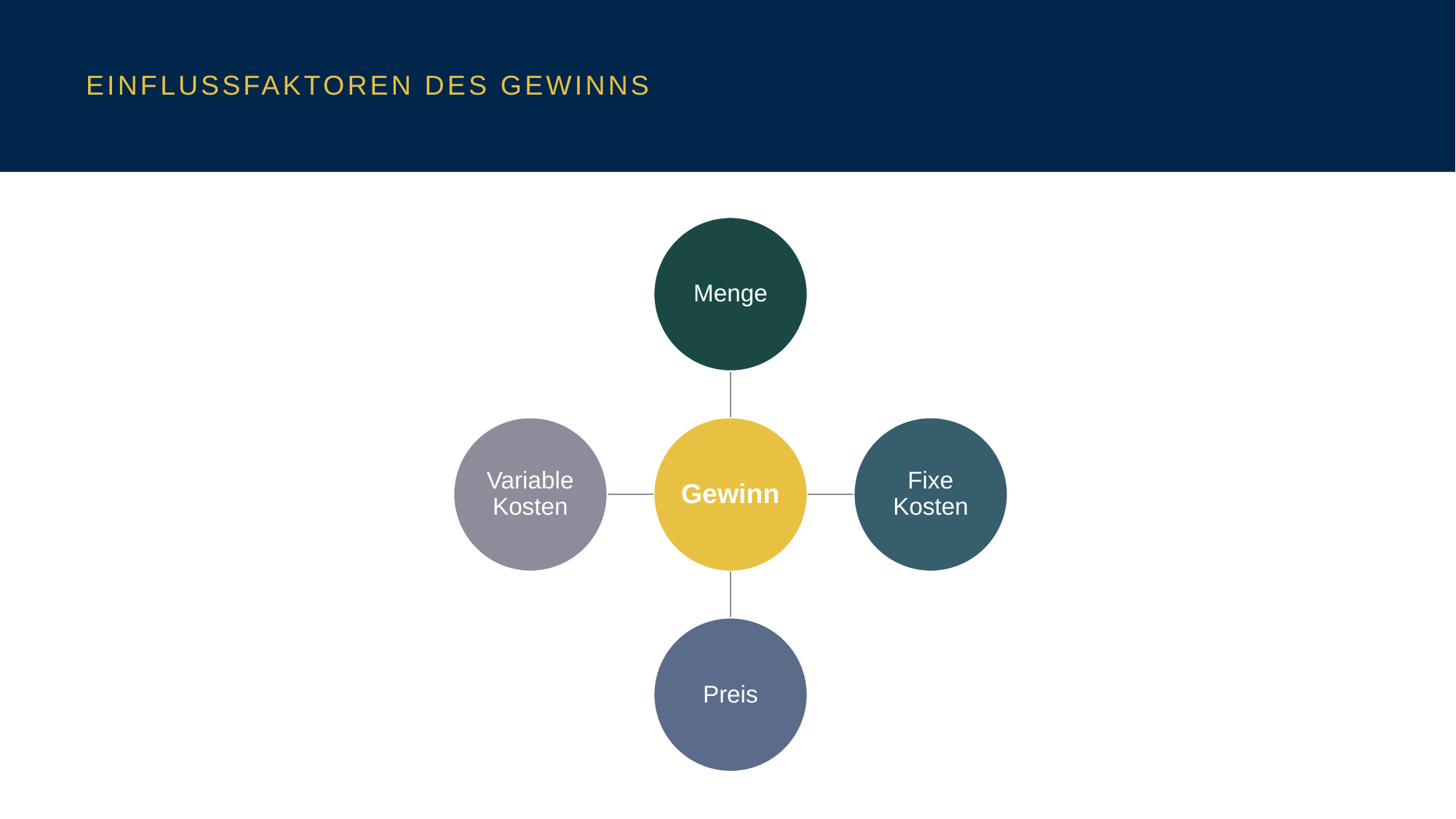

# Einflussfaktoren des Gewinns
Gewinn

Menge

Fixe Kosten

Preis

Variable Kosten